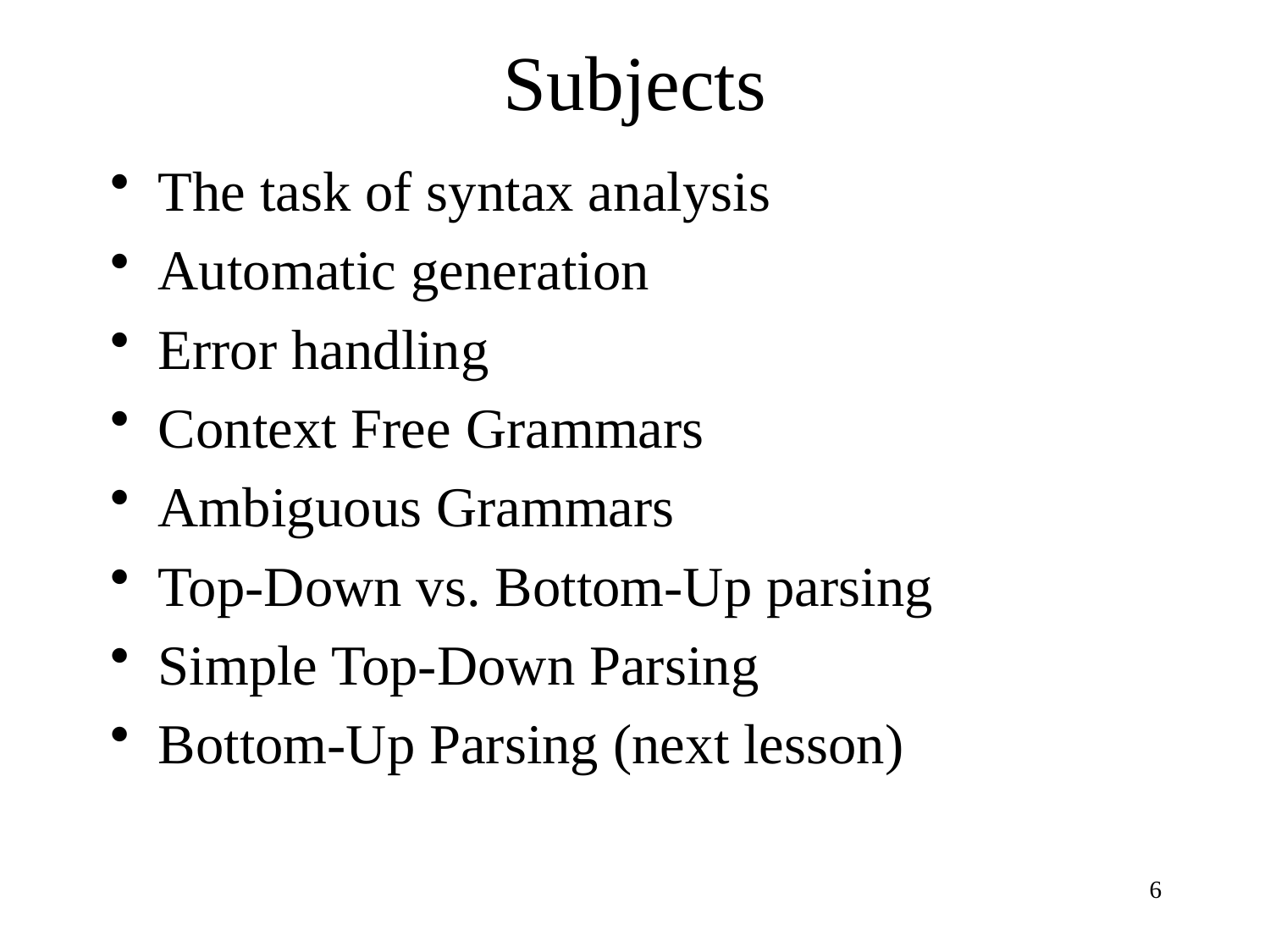

# Subjects
The task of syntax analysis
Automatic generation
Error handling
Context Free Grammars
Ambiguous Grammars
Top-Down vs. Bottom-Up parsing
Simple Top-Down Parsing
Bottom-Up Parsing (next lesson)
6